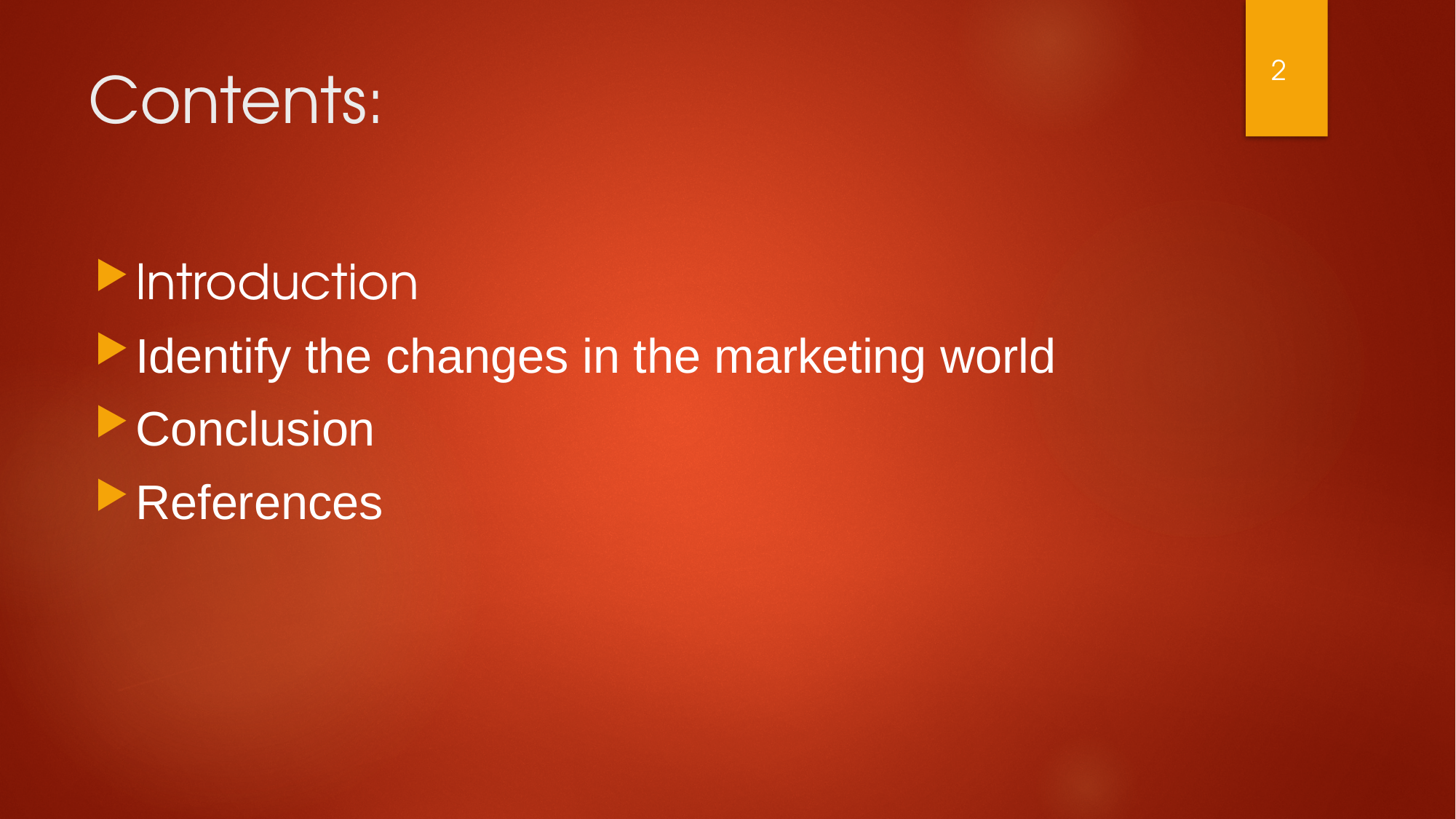

2
# Contents:
Introduction
Identify the changes in the marketing world
Conclusion
References